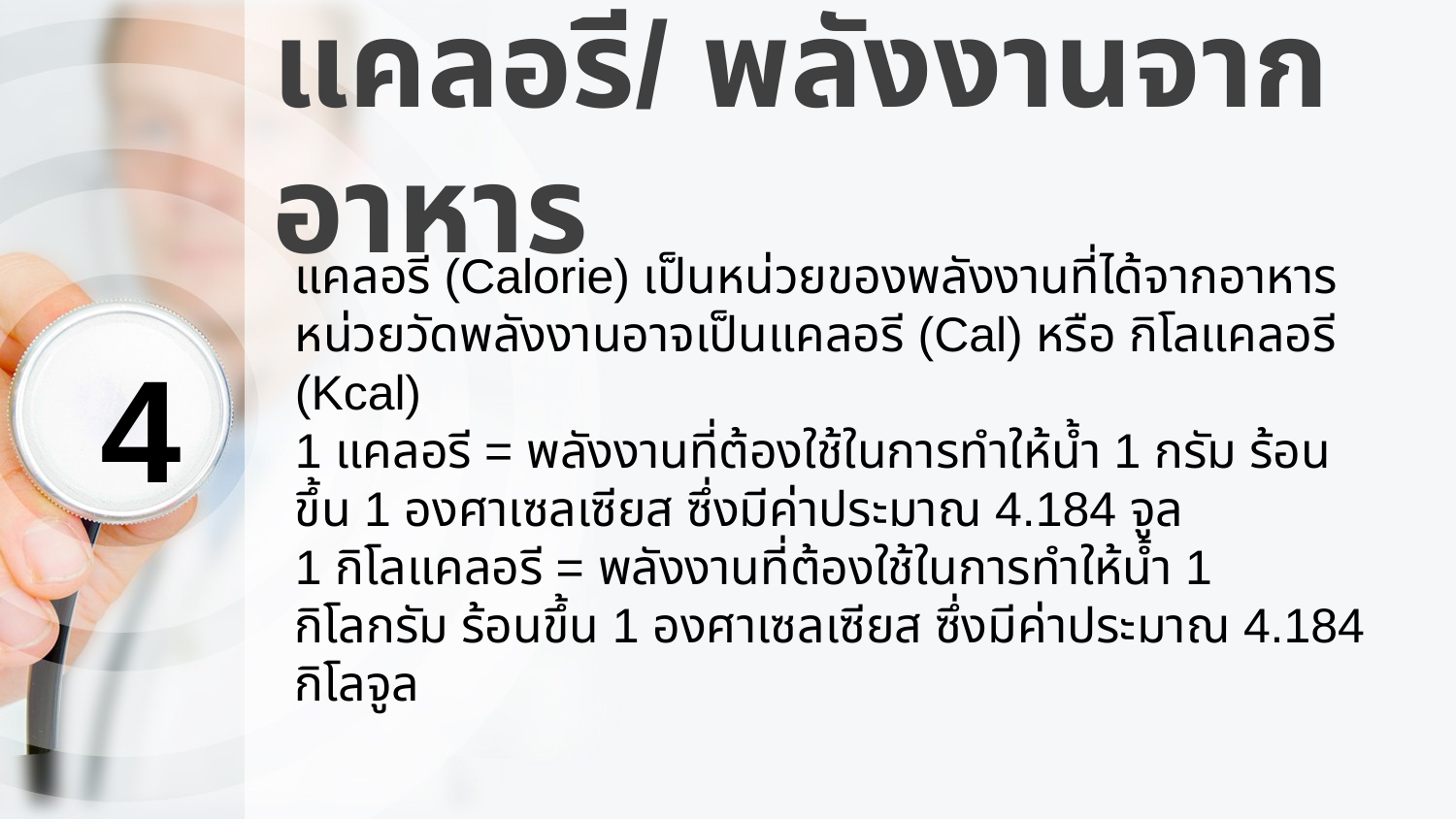

# แคลอรี/ พลังงานจากอาหาร
แคลอรี (Calorie) เป็นหน่วยของพลังงานที่ได้จากอาหาร
หน่วยวัดพลังงานอาจเป็นแคลอรี (Cal) หรือ กิโลแคลอรี (Kcal)
1 แคลอรี = พลังงานที่ต้องใช้ในการทำให้น้ำ 1 กรัม ร้อนขึ้น 1 องศาเซลเซียส ซึ่งมีค่าประมาณ 4.184 จูล
1 กิโลแคลอรี = พลังงานที่ต้องใช้ในการทำให้น้ำ 1 กิโลกรัม ร้อนขึ้น 1 องศาเซลเซียส ซึ่งมีค่าประมาณ 4.184 กิโลจูล
4